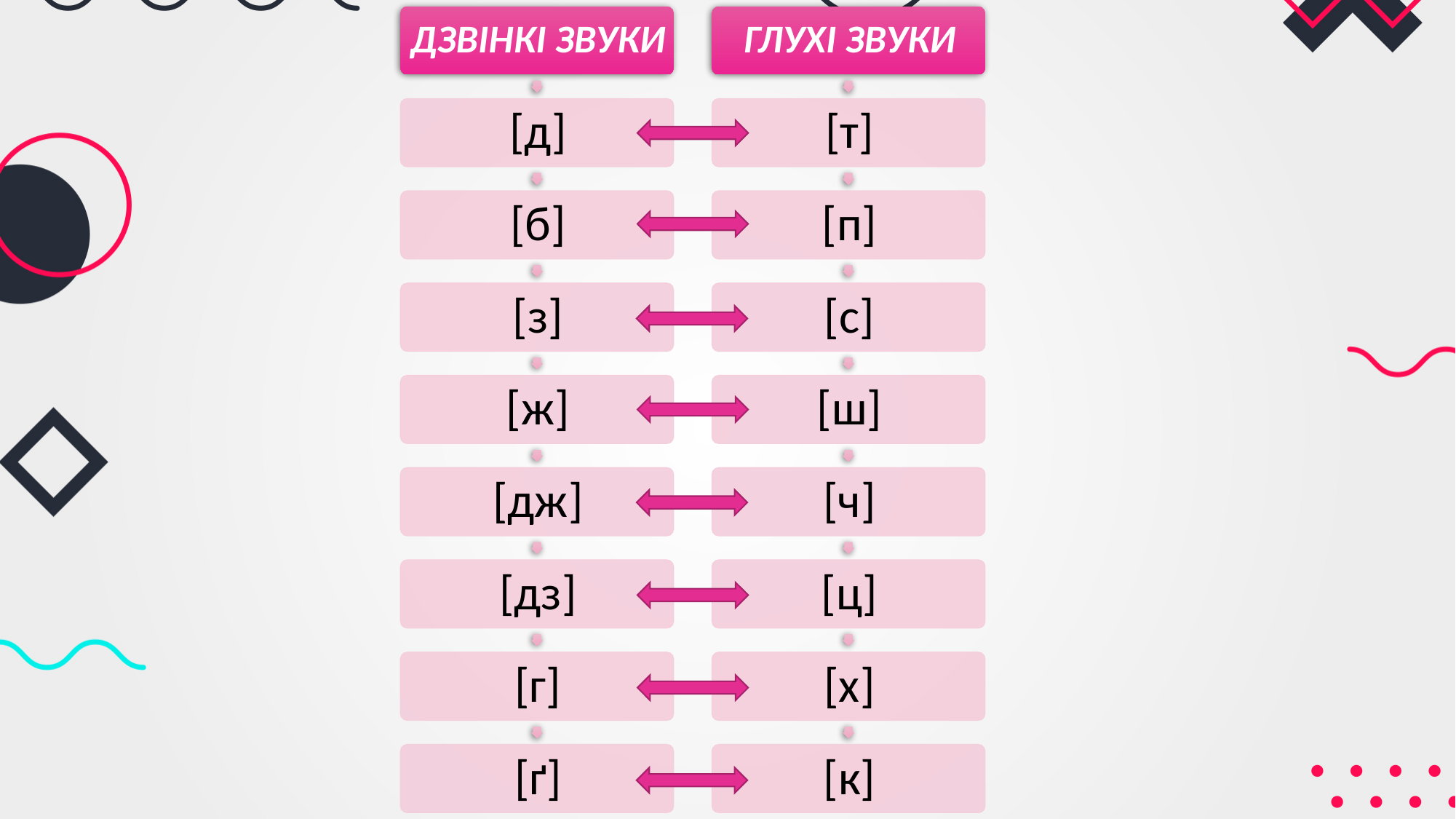

ДЗВІНКІ ЗВУКИ
[д]
[б]
[з]
[ж]
[дж]
[дз]
[г]
[ґ]
ГЛУХІ ЗВУКИ
[т]
[п]
[с]
[ш]
[ч]
[ц]
[х]
[к]